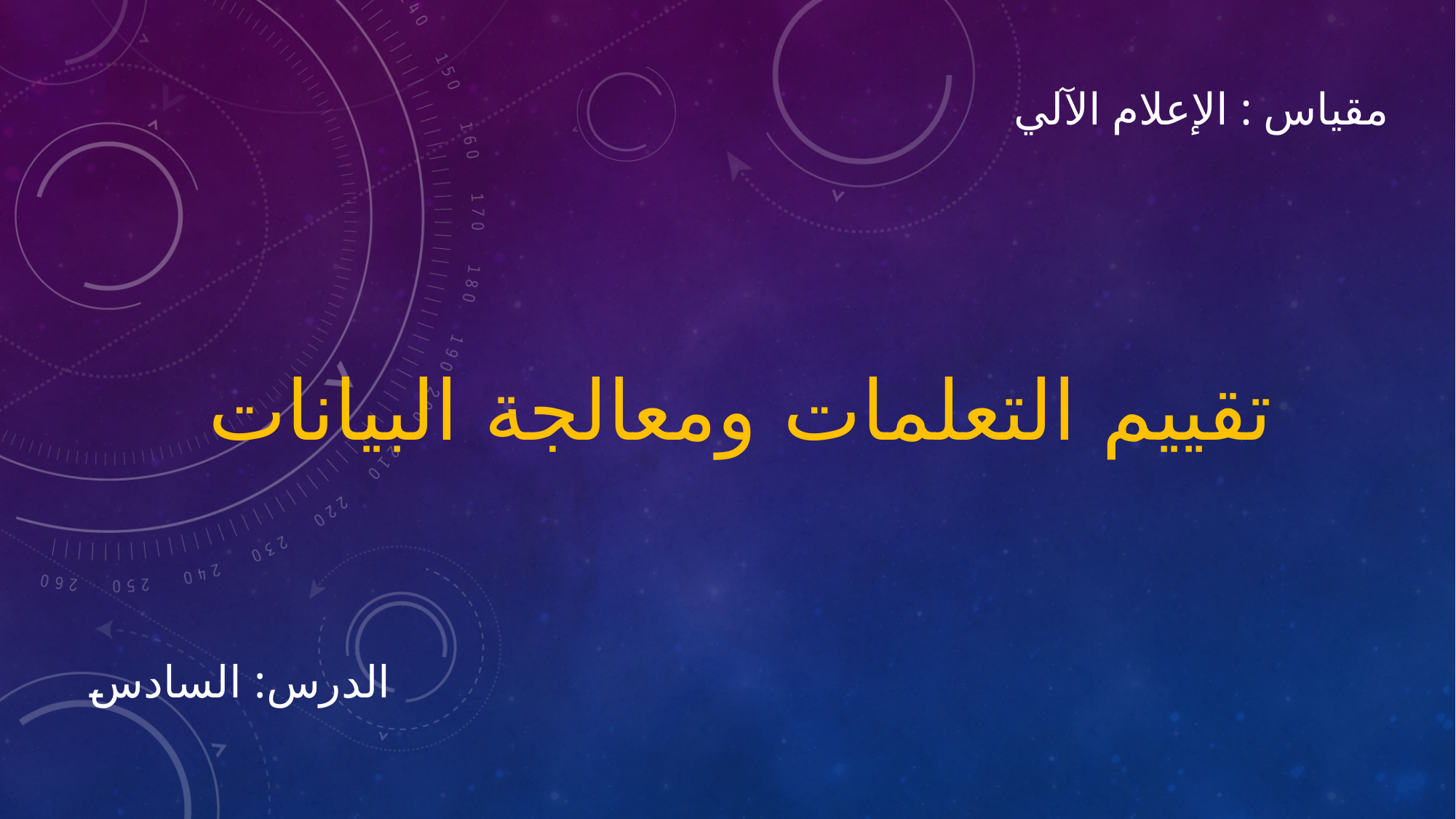

مقياس : الإعلام الآلي
# تقييم التعلمات ومعالجة البيانات
الدرس: السادس